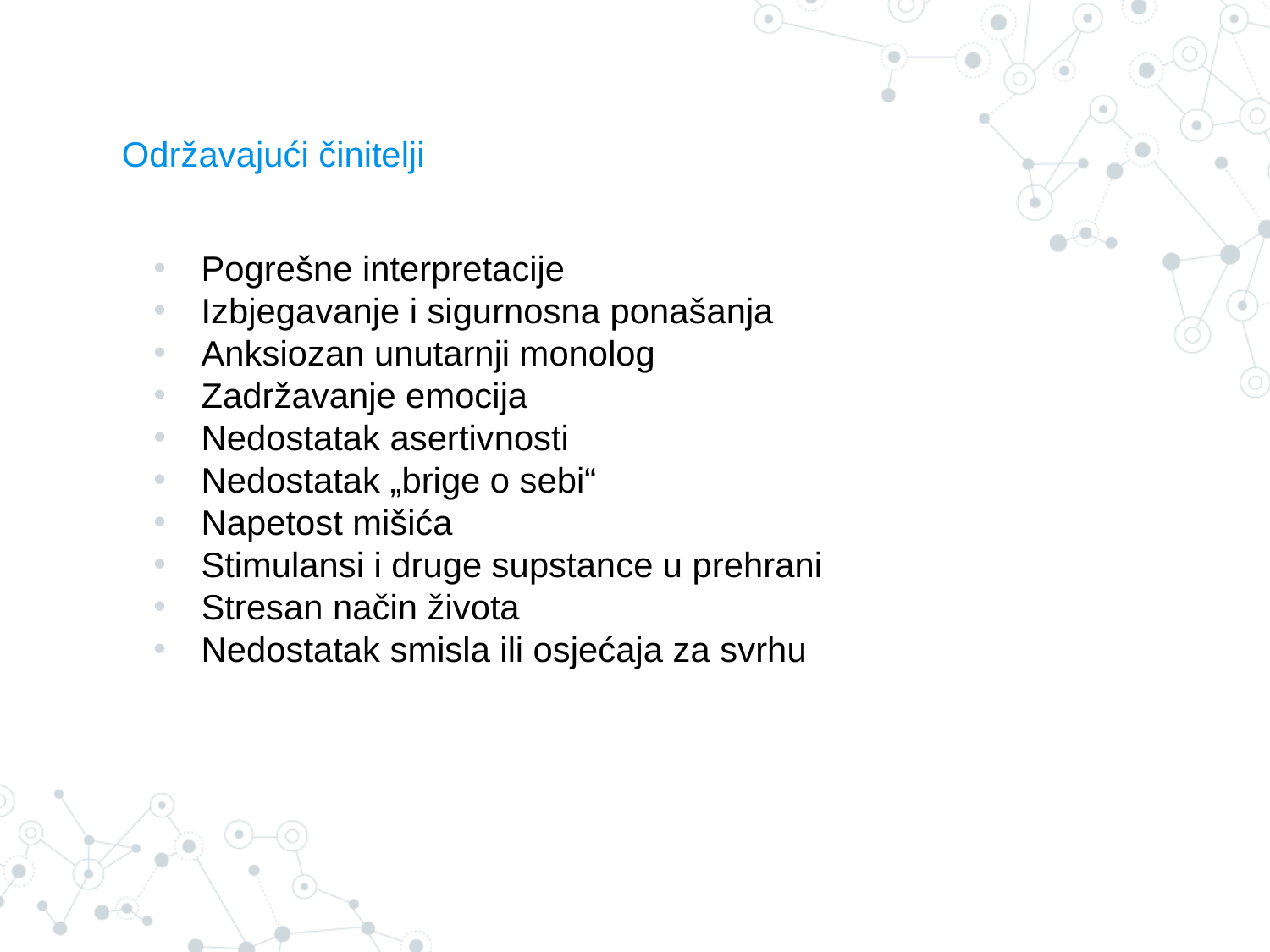

# Održavajući činitelji
Pogrešne interpretacije
Izbjegavanje i sigurnosna ponašanja
Anksiozan unutarnji monolog
Zadržavanje emocija
Nedostatak asertivnosti
Nedostatak „brige o sebi“
Napetost mišića
Stimulansi i druge supstance u prehrani
Stresan način života
Nedostatak smisla ili osjećaja za svrhu